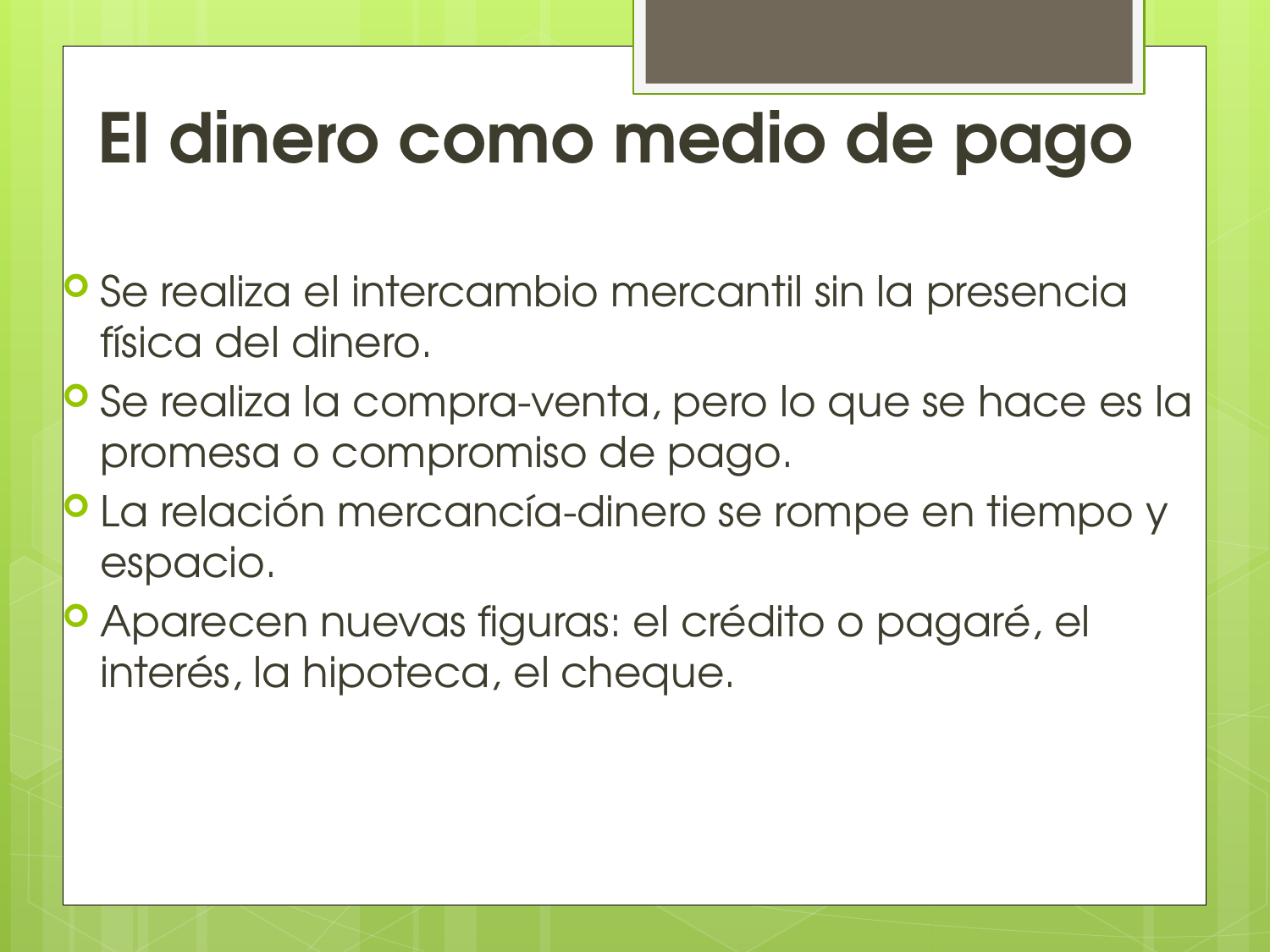

# El dinero como medio de pago
Se realiza el intercambio mercantil sin la presencia física del dinero.
Se realiza la compra-venta, pero lo que se hace es la promesa o compromiso de pago.
La relación mercancía-dinero se rompe en tiempo y espacio.
Aparecen nuevas figuras: el crédito o pagaré, el interés, la hipoteca, el cheque.